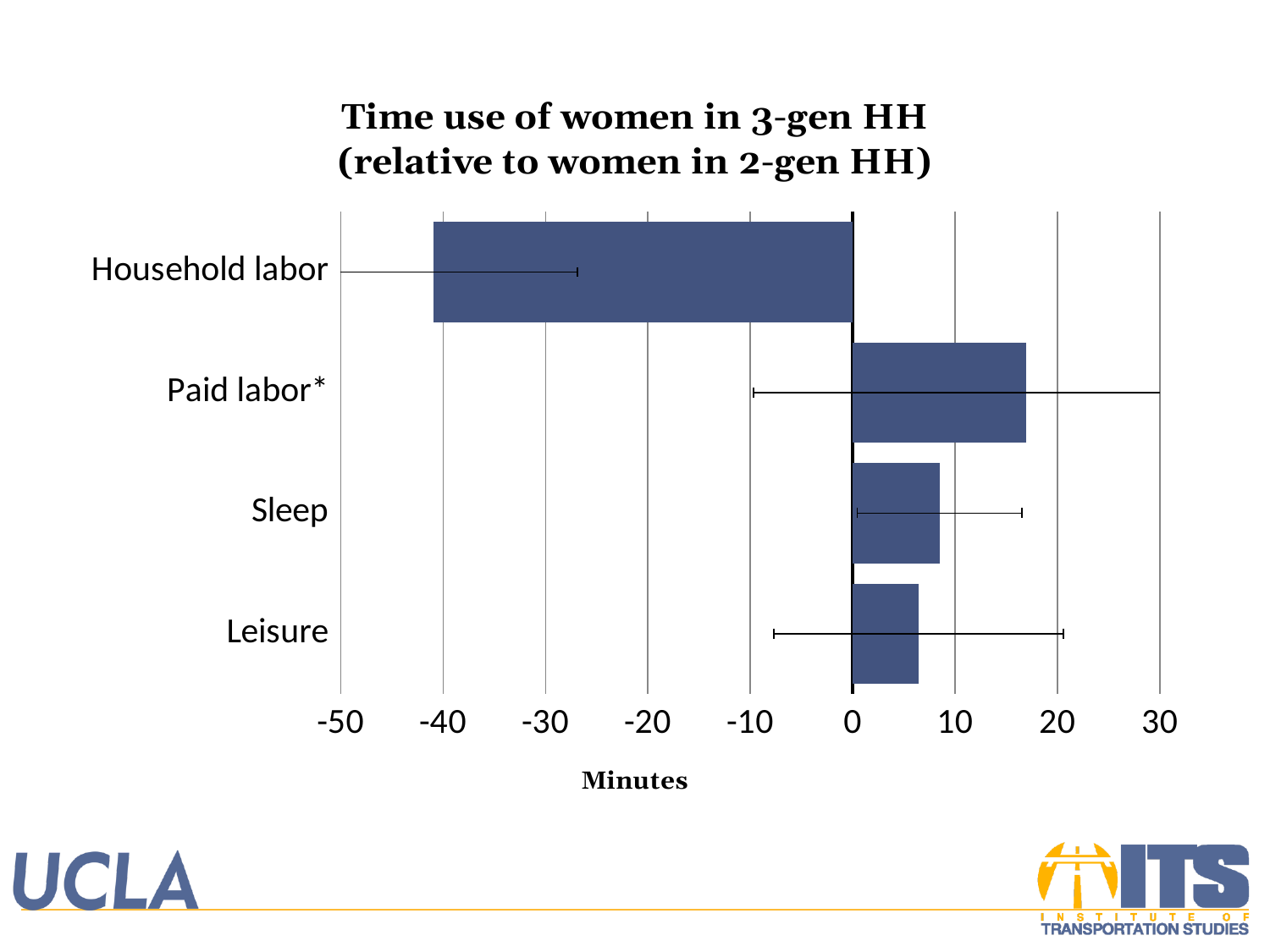

### Chart: Time use of women in 3-gen HH
(relative to women in 2-gen HH)

| Category | Minutes |
|---|---|
| Household labor | -40.92236 |
| Paid labor* | 16.97206 |
| Sleep | 8.481617 |
| Leisure | 6.436292 |